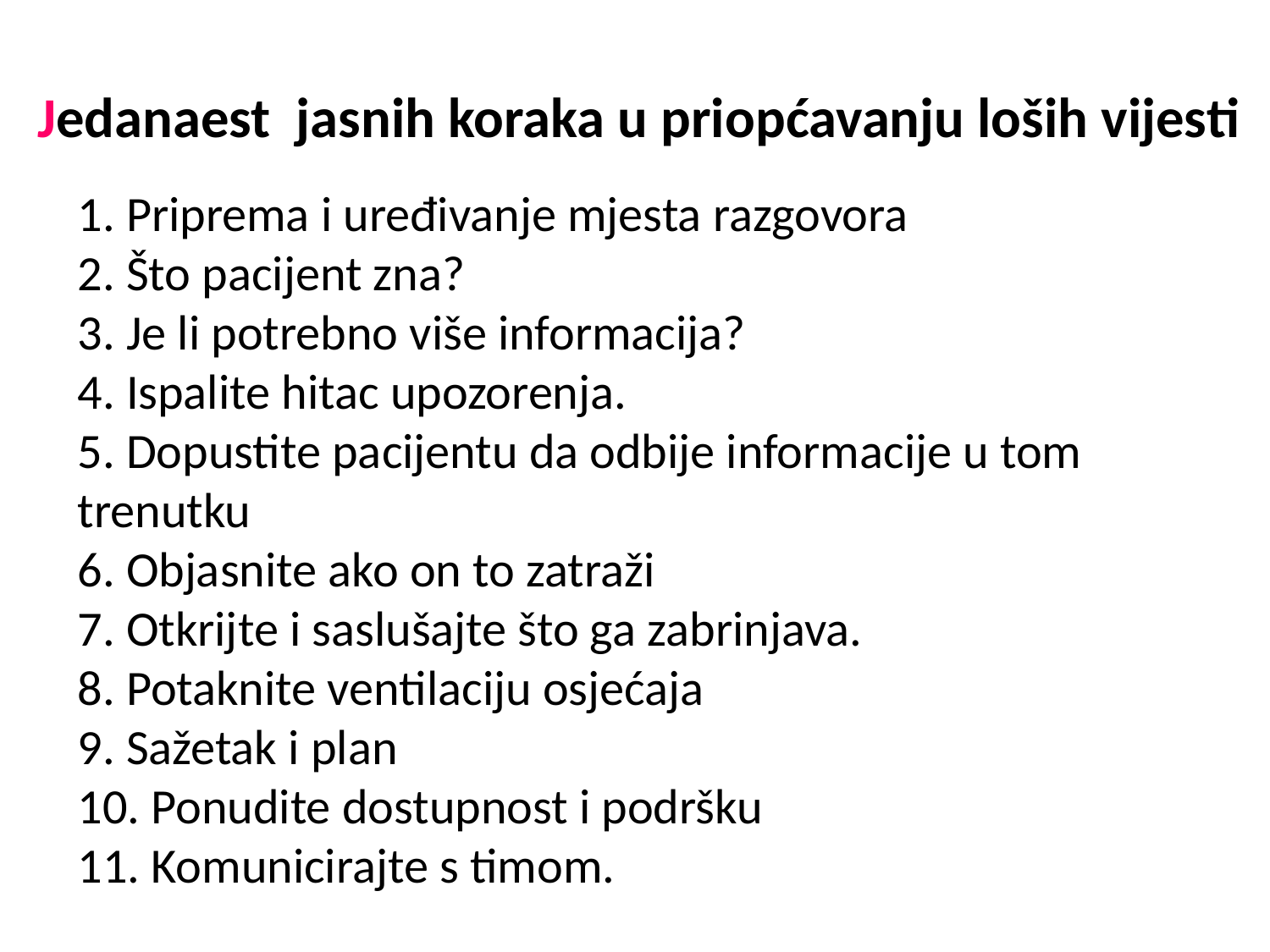

Jedanaest  jasnih koraka u priopćavanju loših vijesti
# 1. Priprema i uređivanje mjesta razgovora 2. Što pacijent zna? 3. Je li potrebno više informacija? 4. Ispalite hitac upozorenja. 5. Dopustite pacijentu da odbije informacije u tom trenutku 6. Objasnite ako on to zatraži 7. Otkrijte i saslušajte što ga zabrinjava. 8. Potaknite ventilaciju osjećaja 9. Sažetak i plan 10. Ponudite dostupnost i podršku 11. Komunicirajte s timom.